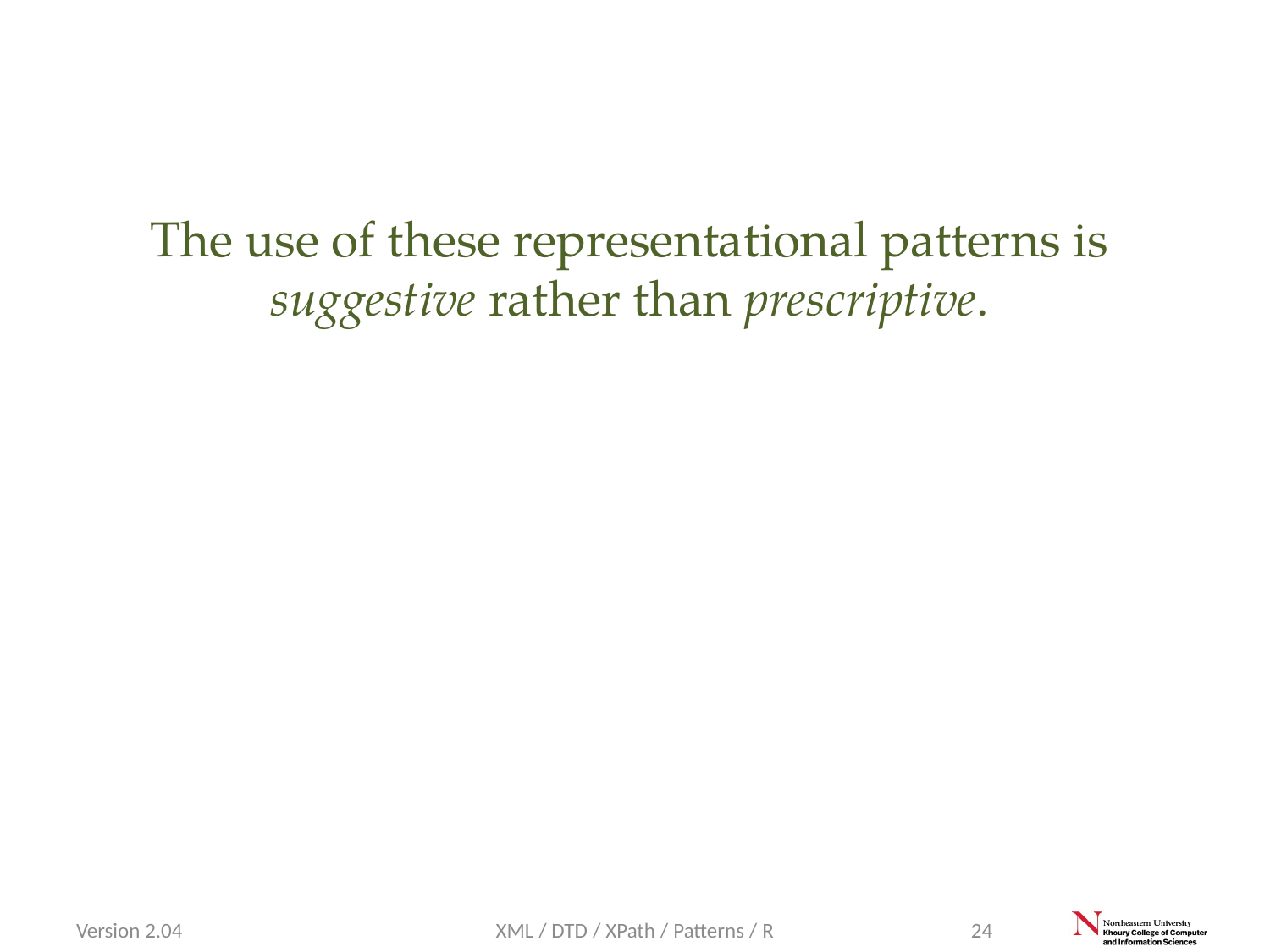

The use of these representational patterns is suggestive rather than prescriptive.
Version 2.04
XML / DTD / XPath / Patterns / R
24